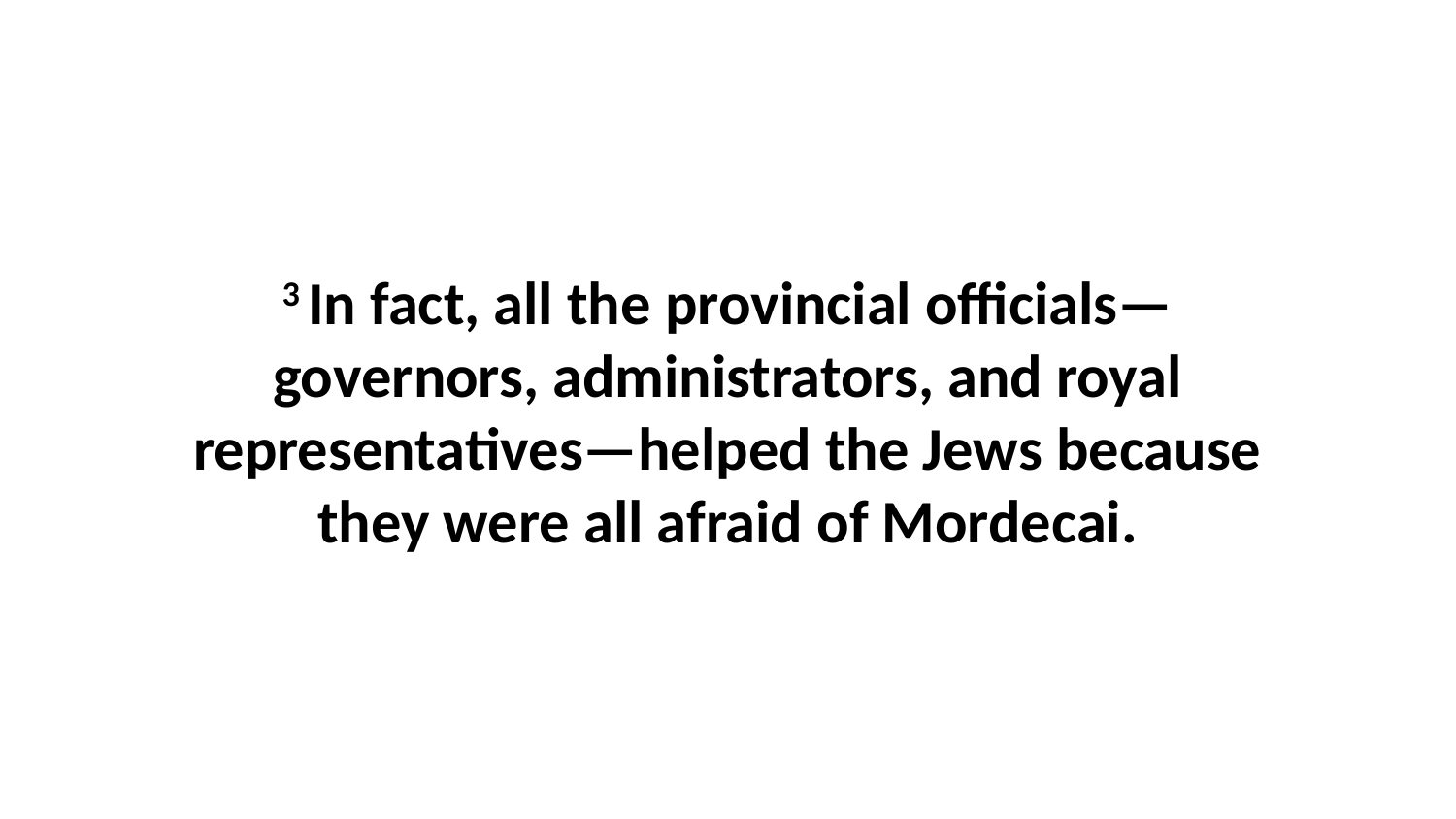

3 In fact, all the provincial officials—governors, administrators, and royal representatives—helped the Jews because they were all afraid of Mordecai.